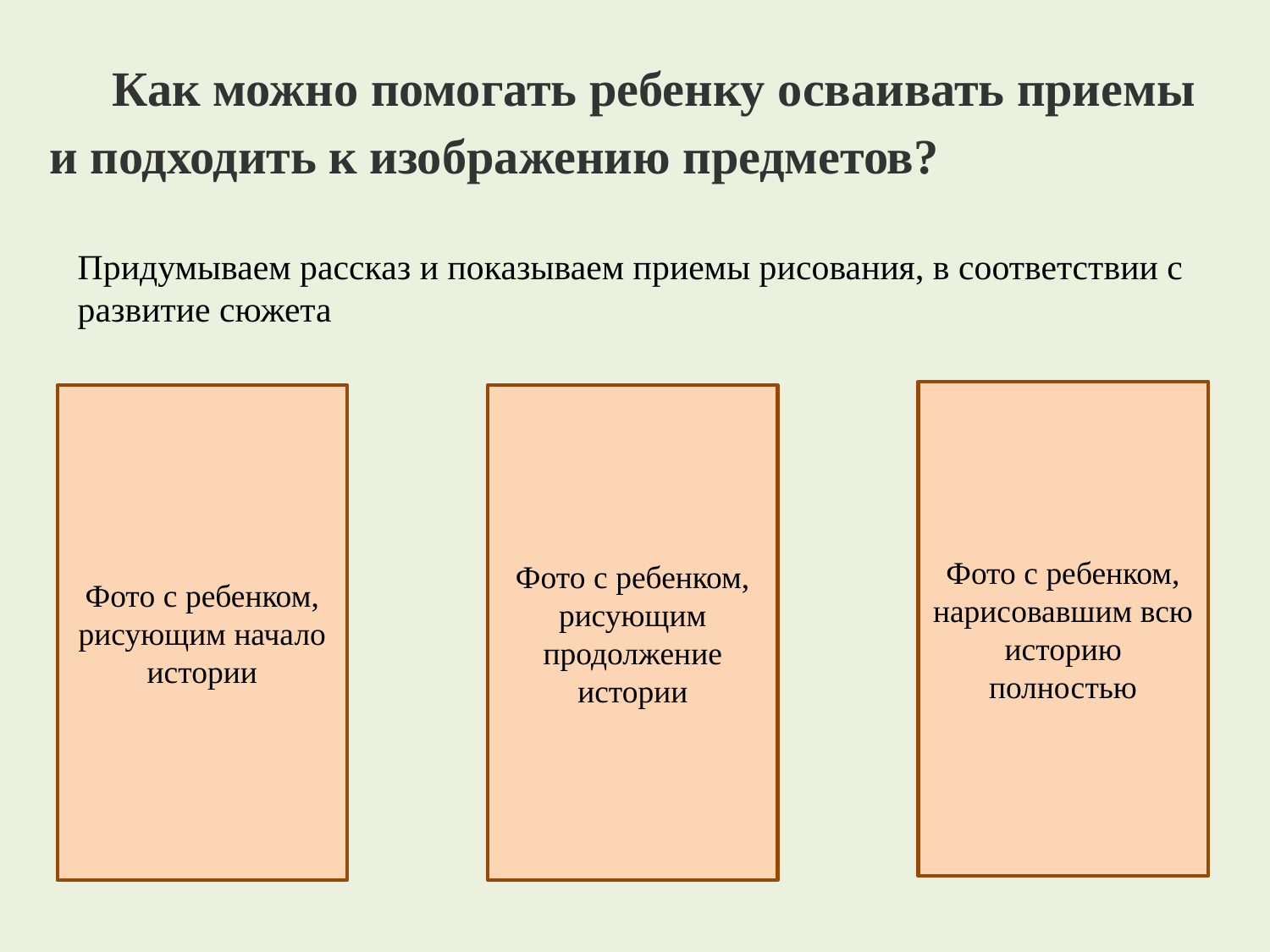

# Как можно помогать ребенку осваивать приемы и подходить к изображению предметов?
Придумываем рассказ и показываем приемы рисования, в соответствии с развитие сюжета

Фото с ребенком, нарисовавшим всю историю полностью
Фото с ребенком, рисующим начало истории
Фото с ребенком, рисующим продолжение истории